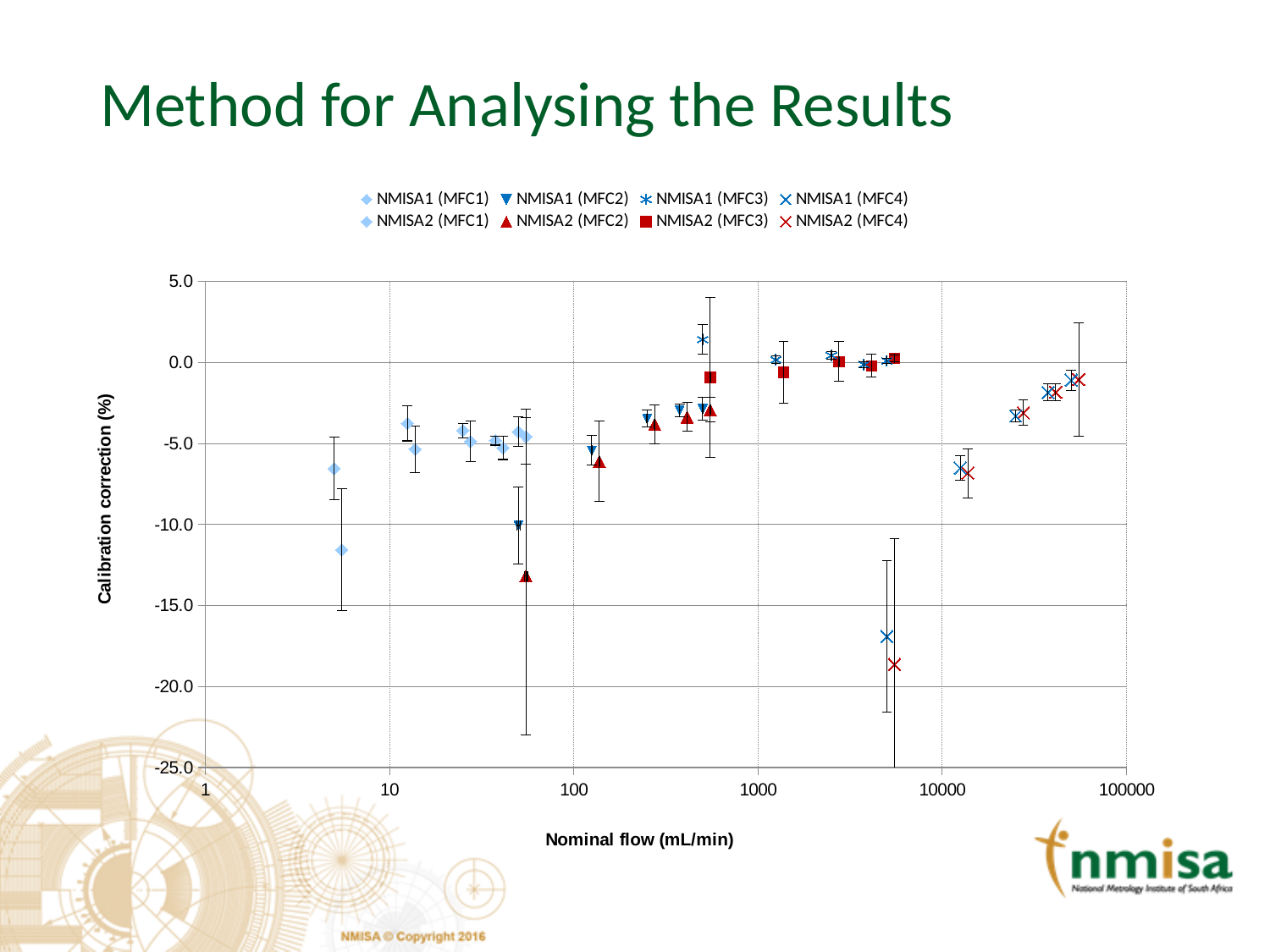

# Method for Analysing the Results

### Chart

| Category |  |  |  |  |  |  |  |  |
|---|---|---|---|---|---|---|---|---|